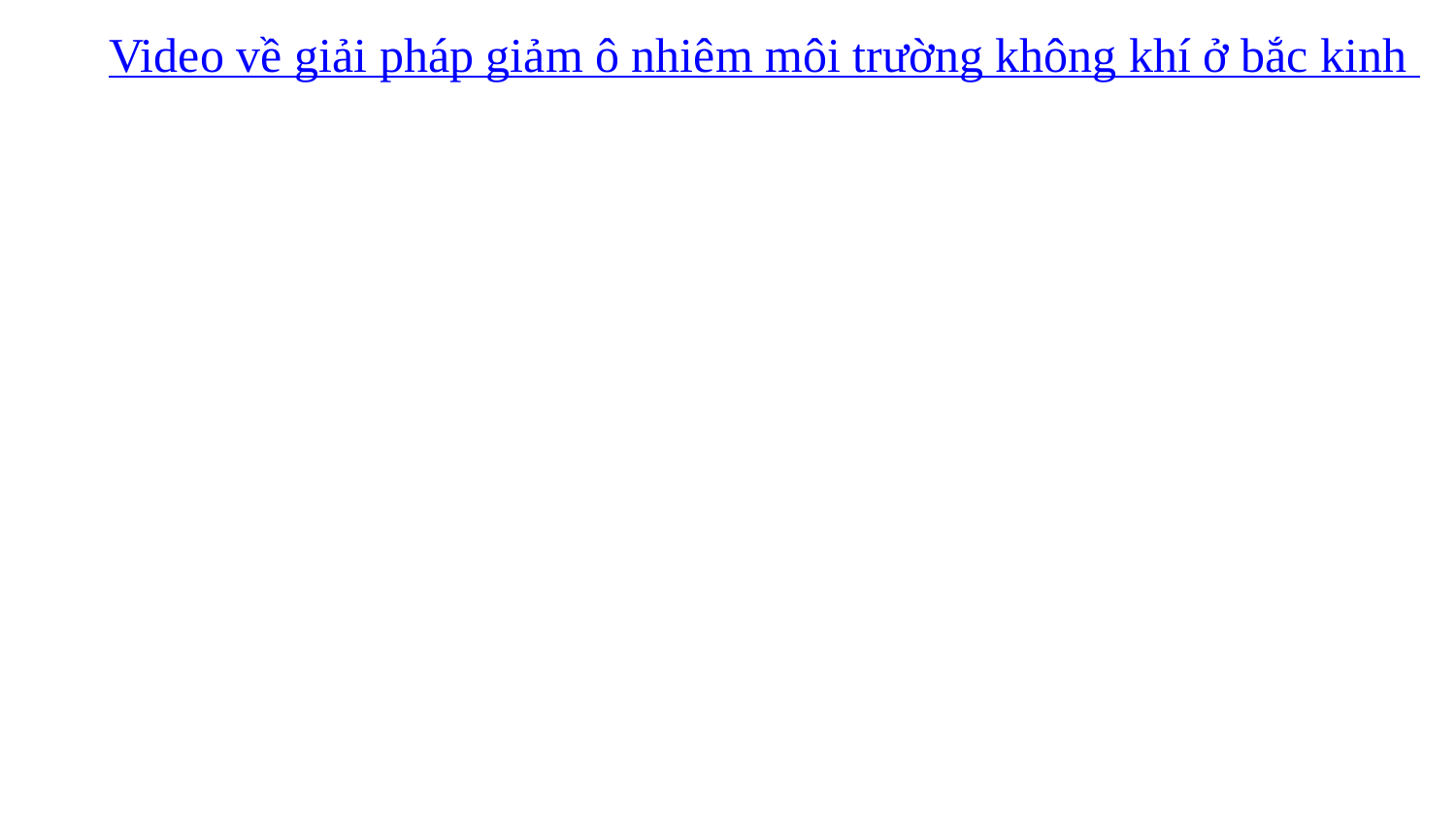

# Video về giải pháp giảm ô nhiêm môi trường không khí ở bắc kinh